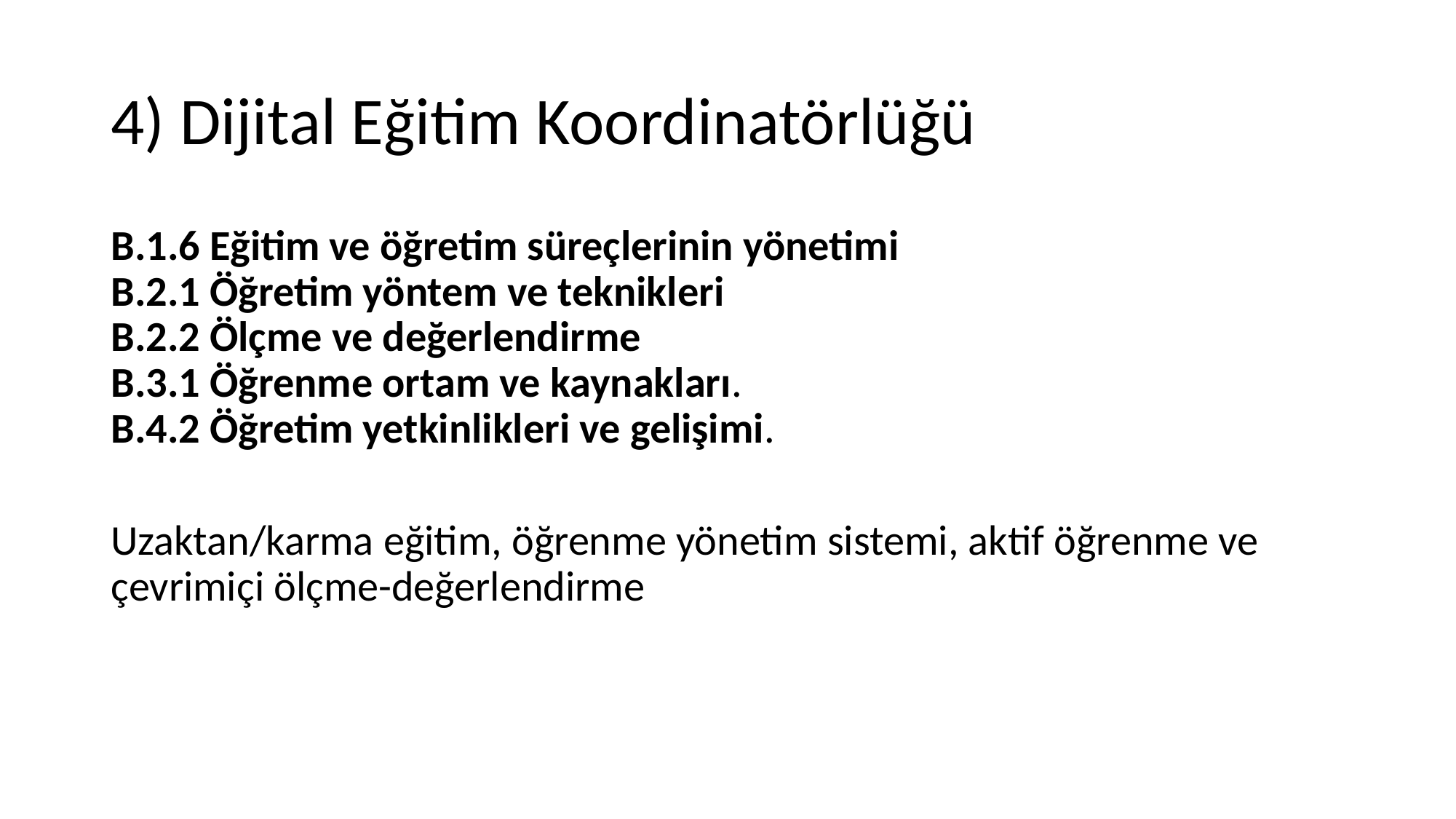

# 4) Dijital Eğitim Koordinatörlüğü
B.1.6 Eğitim ve öğretim süreçlerinin yönetimi
B.2.1 Öğretim yöntem ve teknikleri
B.2.2 Ölçme ve değerlendirme
B.3.1 Öğrenme ortam ve kaynakları.
B.4.2 Öğretim yetkinlikleri ve gelişimi.
Uzaktan/karma eğitim, öğrenme yönetim sistemi, aktif öğrenme ve çevrimiçi ölçme-değerlendirme